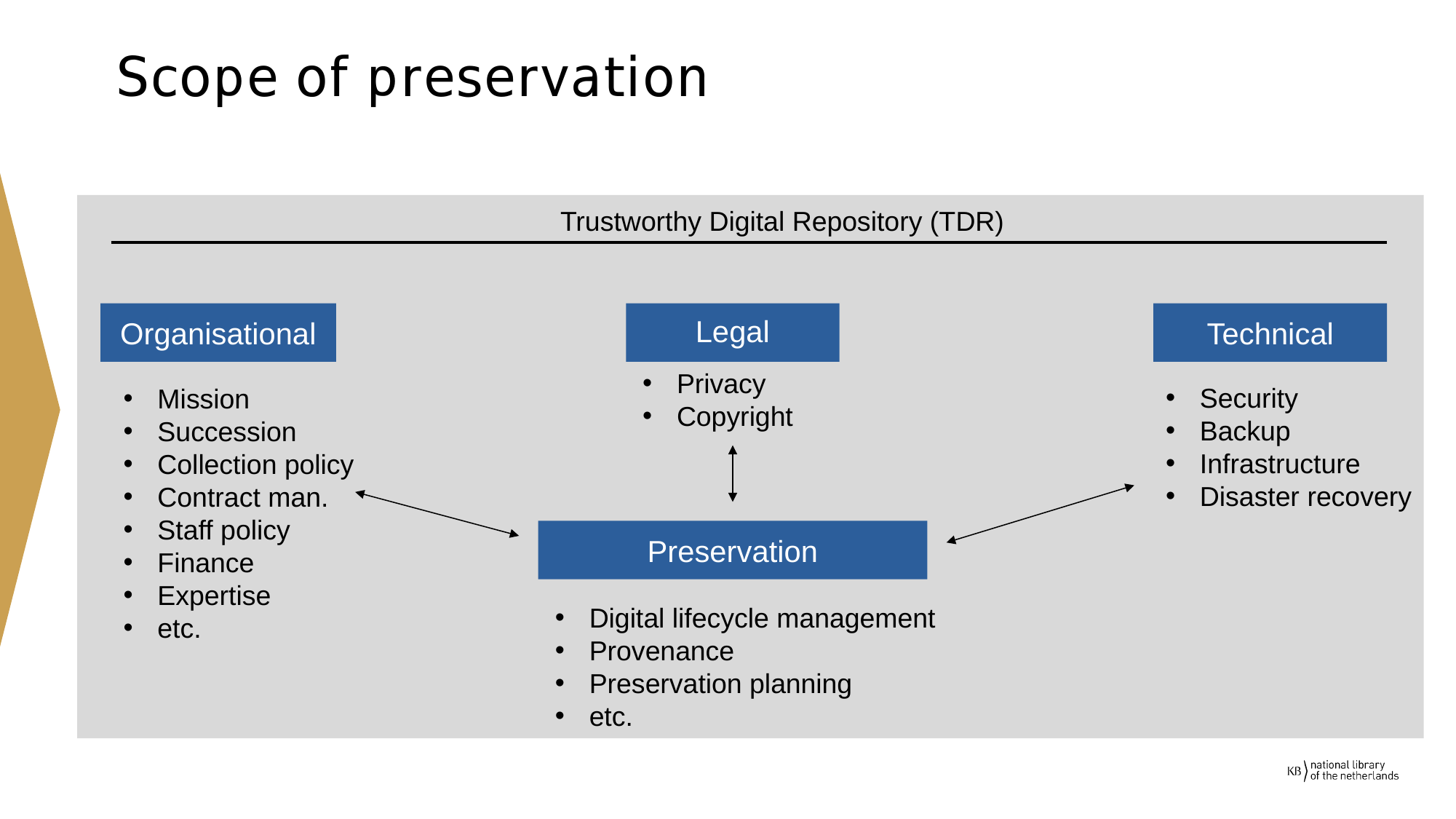

# Scope of preservation

Trustworthy Digital Repository (TDR)
Organisational
Legal
Technical
Privacy
Copyright
Security
Backup
Infrastructure
Disaster recovery
Mission
Succession
Collection policy
Contract man.
Staff policy
Finance
Expertise
etc.
Preservation
Digital lifecycle management
Provenance
Preservation planning
etc.